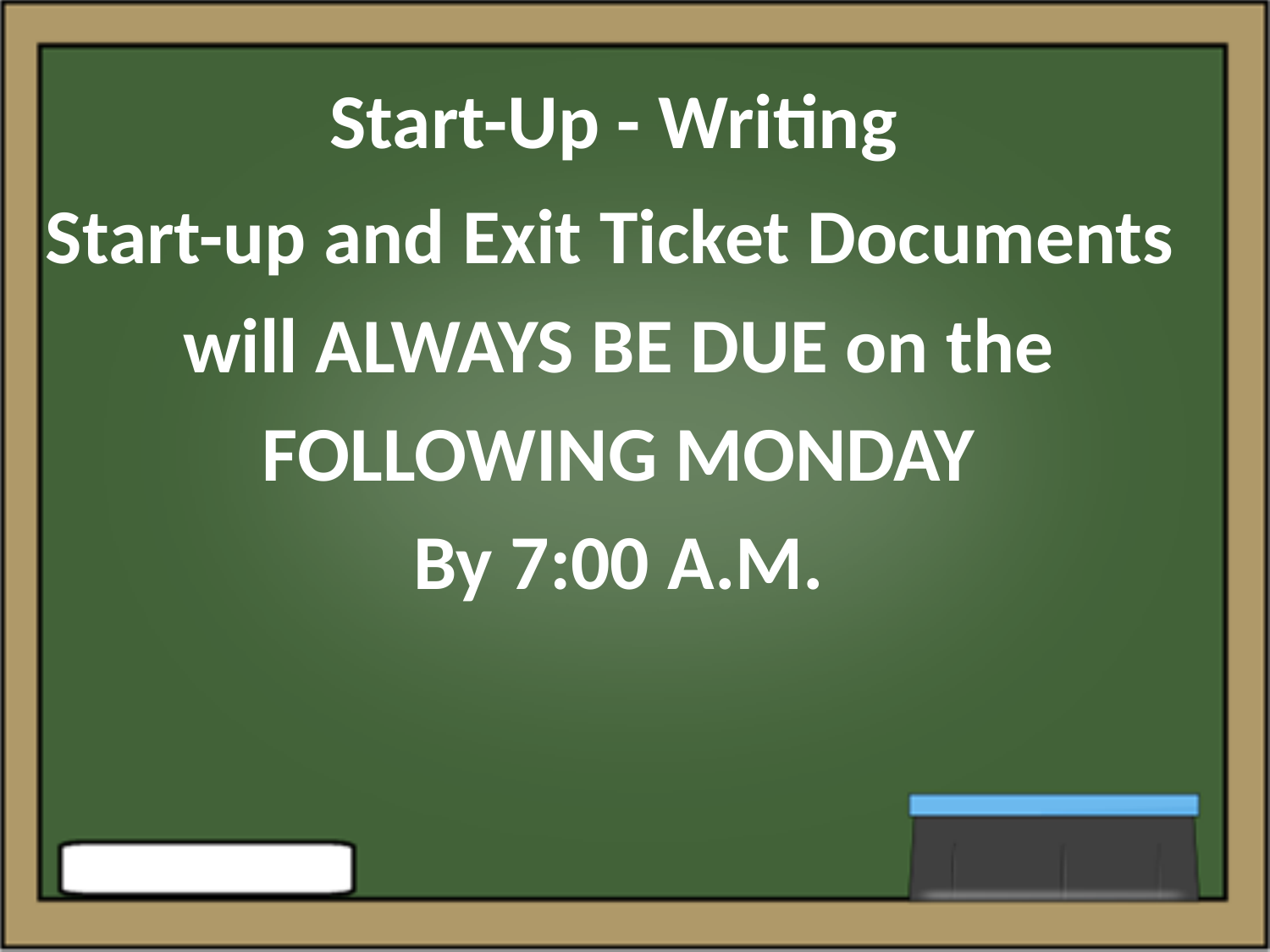

# Start-Up - Writing
Start-up and Exit Ticket Documents
will ALWAYS BE DUE on the
FOLLOWING MONDAY
By 7:00 A.M.